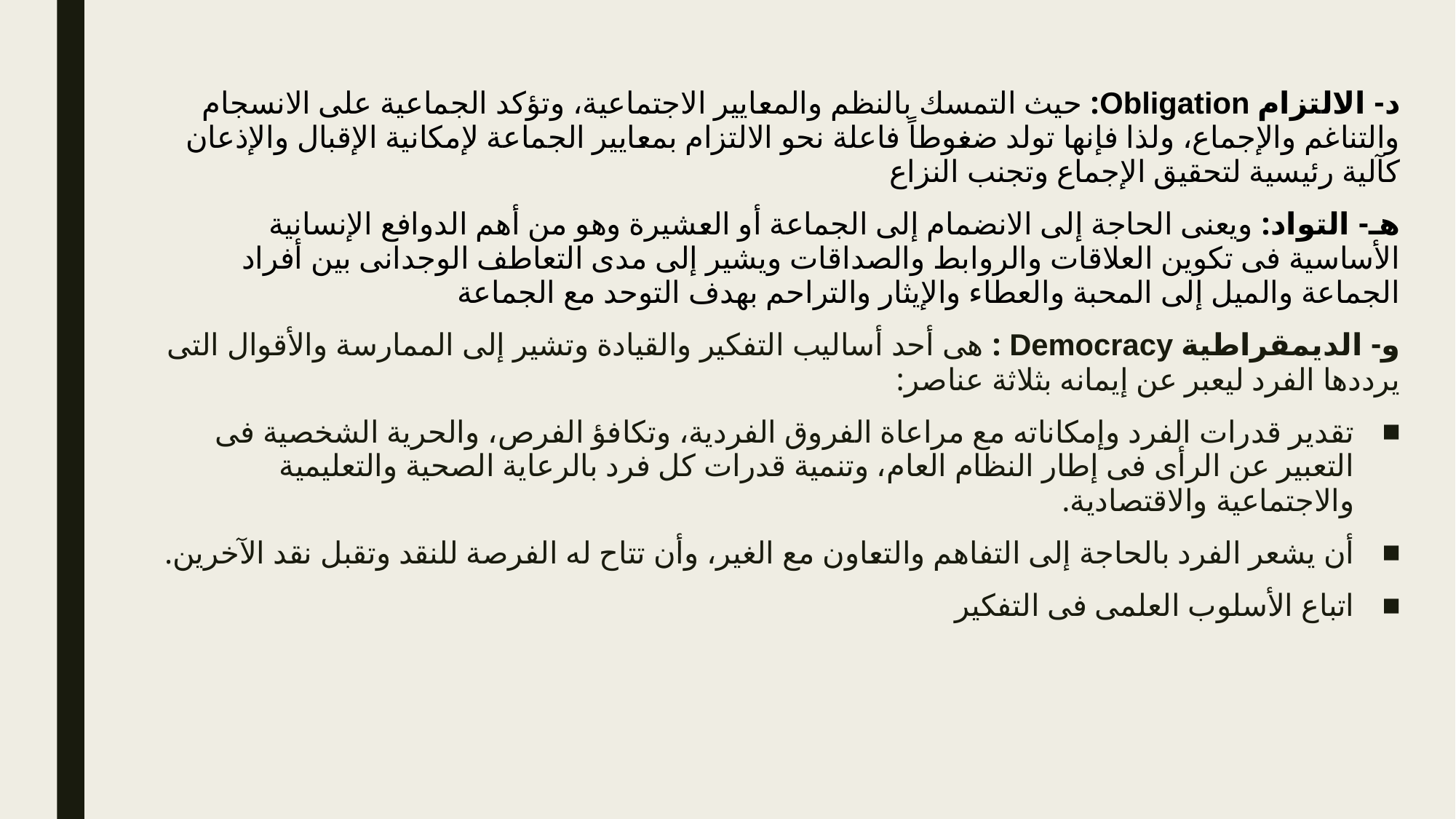

د- الالتزام Obligation: حيث التمسك بالنظم والمعايير الاجتماعية، وتؤكد الجماعية على الانسجام والتناغم والإجماع، ولذا فإنها تولد ضغوطاً فاعلة نحو الالتزام بمعايير الجماعة لإمكانية الإقبال والإذعان كآلية رئيسية لتحقيق الإجماع وتجنب النزاع
هـ- التواد: ويعنى الحاجة إلى الانضمام إلى الجماعة أو العشيرة وهو من أهم الدوافع الإنسانية الأساسية فى تكوين العلاقات والروابط والصداقات ويشير إلى مدى التعاطف الوجدانى بين أفراد الجماعة والميل إلى المحبة والعطاء والإيثار والتراحم بهدف التوحد مع الجماعة
و- الديمقراطية Democracy : هى أحد أساليب التفكير والقيادة وتشير إلى الممارسة والأقوال التى يرددها الفرد ليعبر عن إيمانه بثلاثة عناصر:
تقدير قدرات الفرد وإمكاناته مع مراعاة الفروق الفردية، وتكافؤ الفرص، والحرية الشخصية فى التعبير عن الرأى فى إطار النظام العام، وتنمية قدرات كل فرد بالرعاية الصحية والتعليمية والاجتماعية والاقتصادية.
أن يشعر الفرد بالحاجة إلى التفاهم والتعاون مع الغير، وأن تتاح له الفرصة للنقد وتقبل نقد الآخرين.
اتباع الأسلوب العلمى فى التفكير